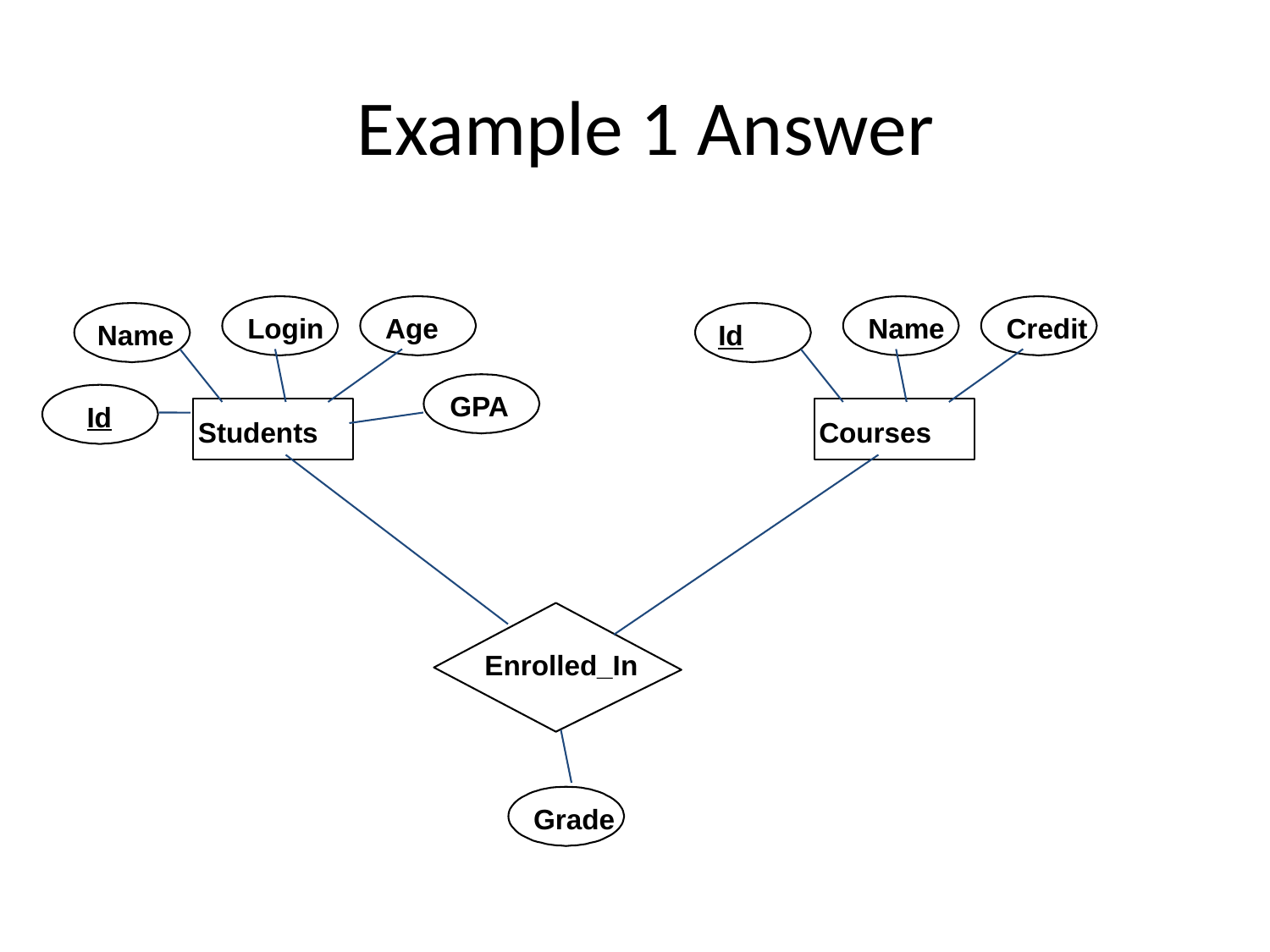

# Example 1 Answer

Login

Age

Name

Credit

Name
Id

GPA

Id

Students

Courses

Enrolled_In

Grade